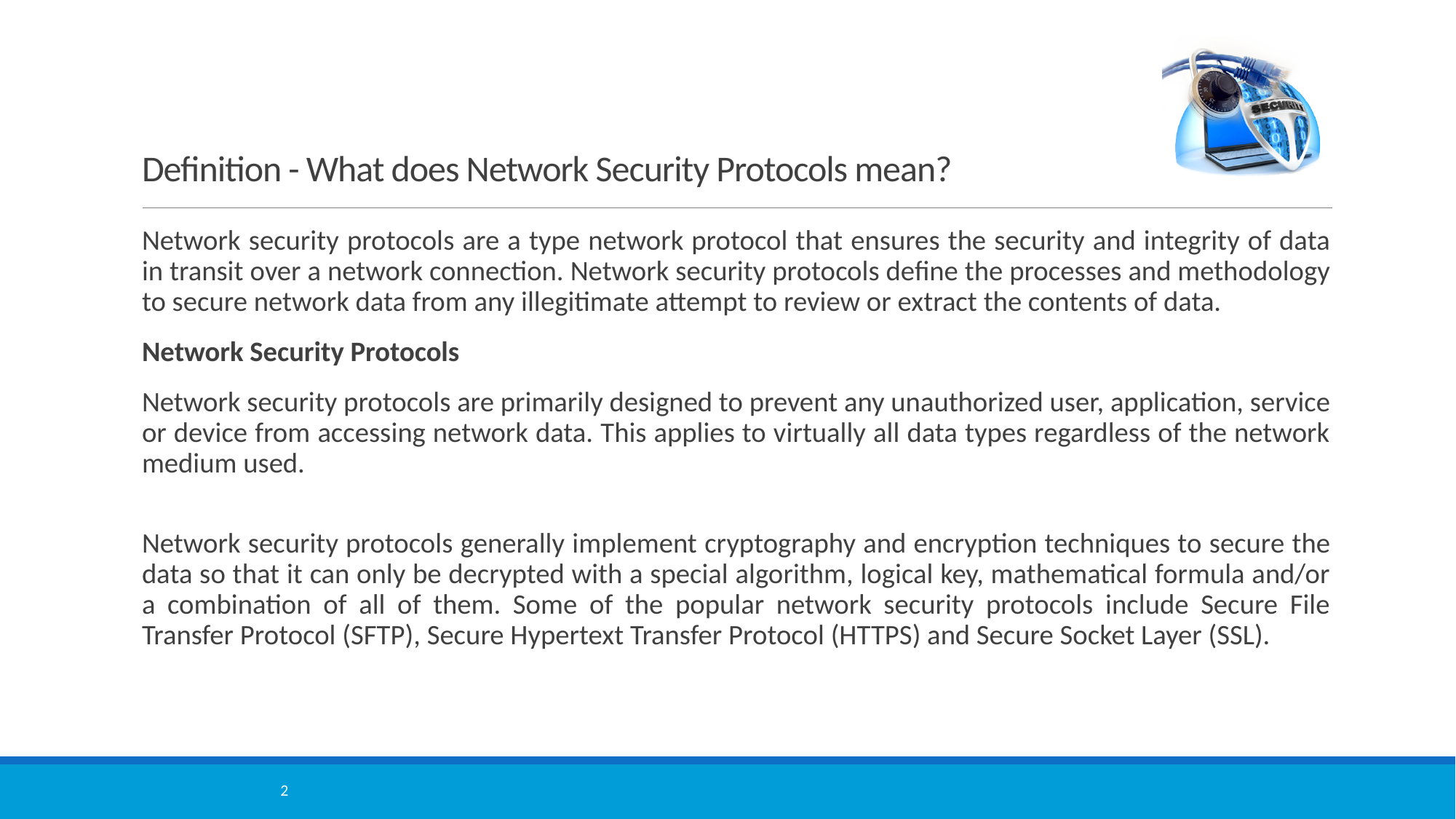

# Definition - What does Network Security Protocols mean?
Network security protocols are a type network protocol that ensures the security and integrity of data in transit over a network connection. Network security protocols define the processes and methodology to secure network data from any illegitimate attempt to review or extract the contents of data.
Network Security Protocols
Network security protocols are primarily designed to prevent any unauthorized user, application, service or device from accessing network data. This applies to virtually all data types regardless of the network medium used.
Network security protocols generally implement cryptography and encryption techniques to secure the data so that it can only be decrypted with a special algorithm, logical key, mathematical formula and/or a combination of all of them. Some of the popular network security protocols include Secure File Transfer Protocol (SFTP), Secure Hypertext Transfer Protocol (HTTPS) and Secure Socket Layer (SSL).

2